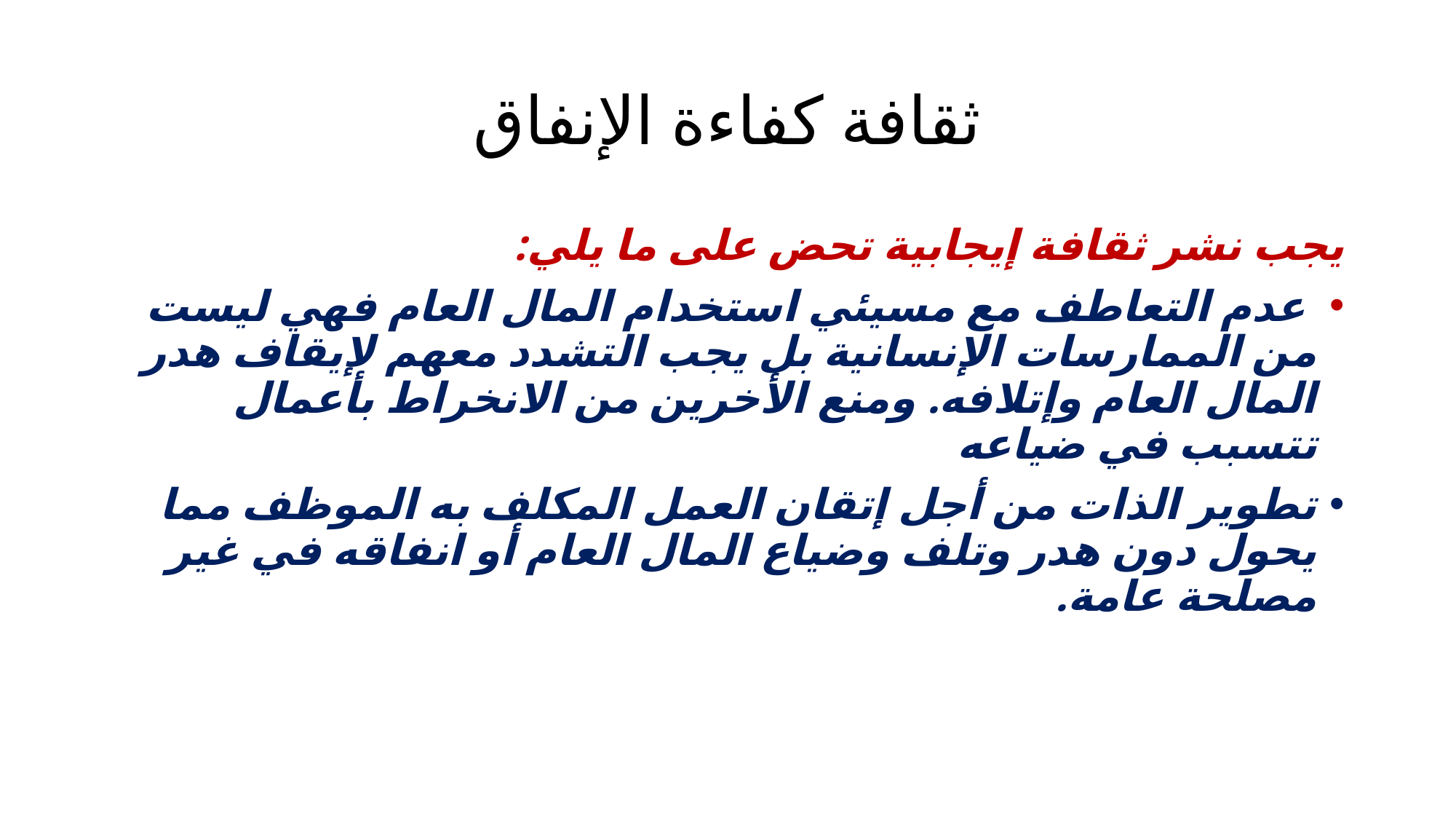

# ثقافة كفاءة الإنفاق
يجب نشر ثقافة إيجابية تحض على ما يلي:
 عدم التعاطف مع مسيئي استخدام المال العام فهي ليست من الممارسات الإنسانية بل يجب التشدد معهم لإيقاف هدر المال العام وإتلافه. ومنع الأخرين من الانخراط بأعمال تتسبب في ضياعه
تطوير الذات من أجل إتقان العمل المكلف به الموظف مما يحول دون هدر وتلف وضياع المال العام أو انفاقه في غير مصلحة عامة.